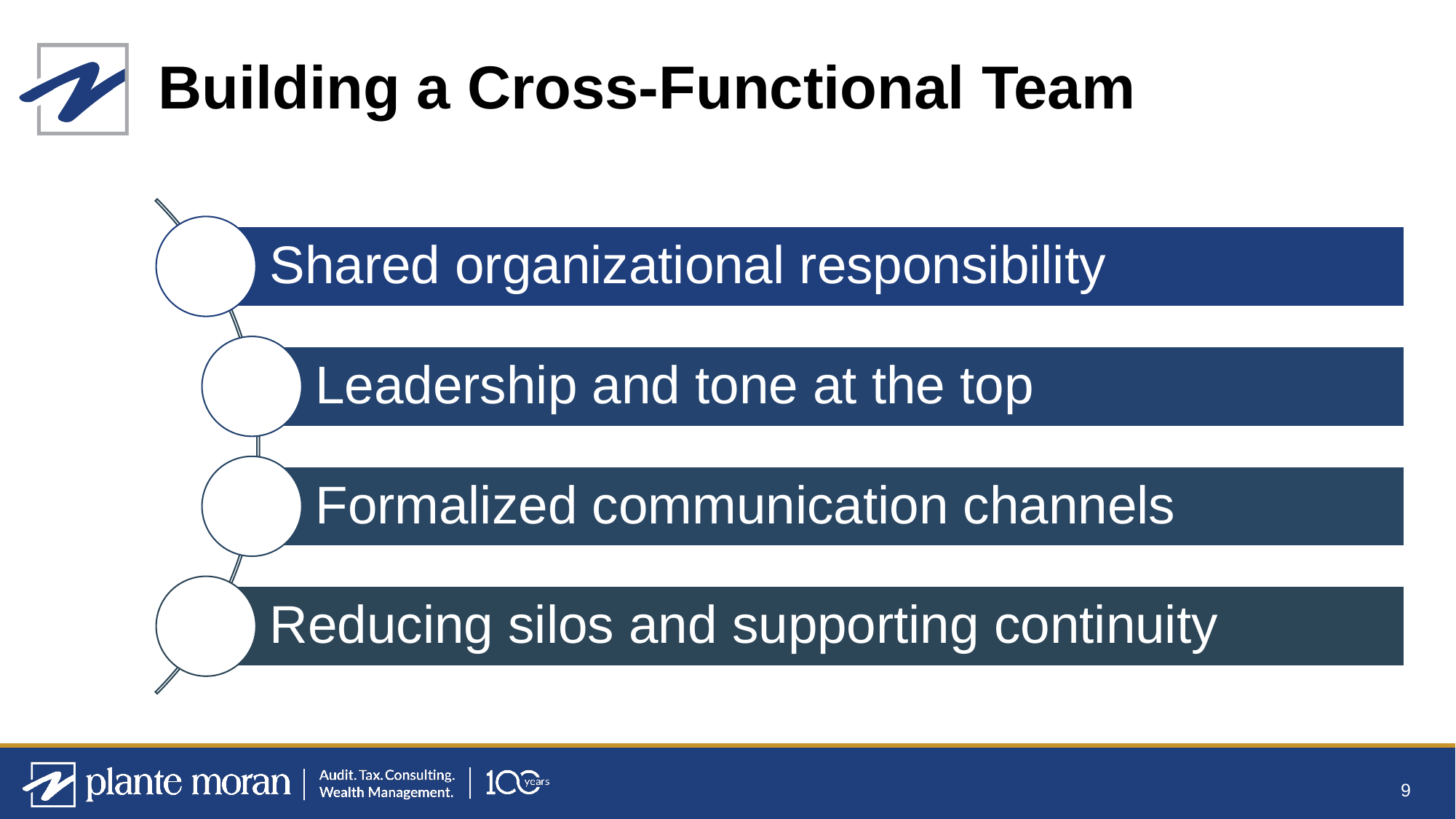

# Building a Cross-Functional Team
Shared organizational responsibility
Leadership and tone at the top
Formalized communication channels
Reducing silos and supporting continuity
9